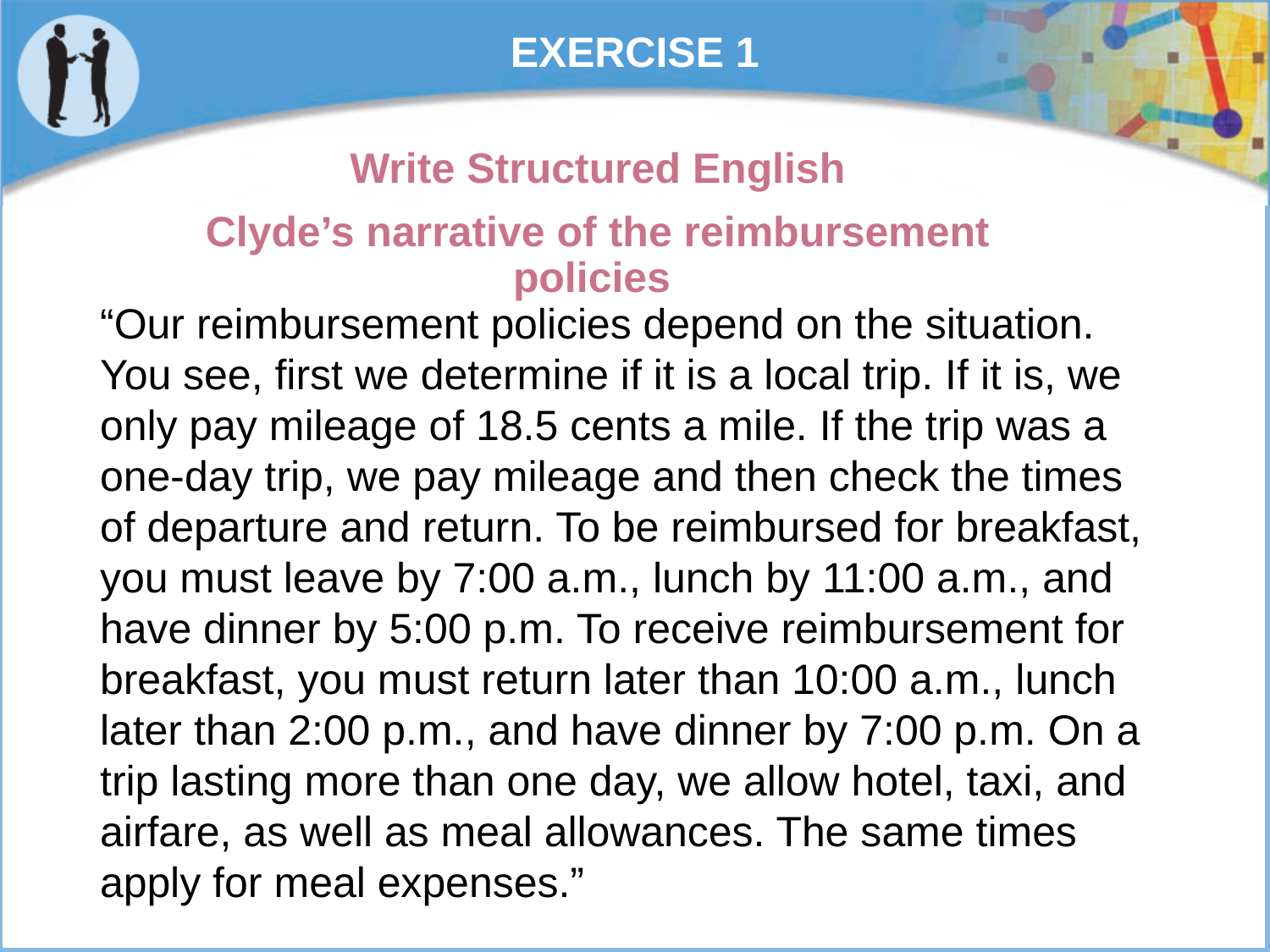

EXERCISE 1
Write Structured English
Clyde’s narrative of the reimbursement policies
“Our reimbursement policies depend on the situation. You see, first we determine if it is a local trip. If it is, we only pay mileage of 18.5 cents a mile. If the trip was a one-day trip, we pay mileage and then check the times of departure and return. To be reimbursed for breakfast, you must leave by 7:00 a.m., lunch by 11:00 a.m., and have dinner by 5:00 p.m. To receive reimbursement for breakfast, you must return later than 10:00 a.m., lunch later than 2:00 p.m., and have dinner by 7:00 p.m. On a trip lasting more than one day, we allow hotel, taxi, and airfare, as well as meal allowances. The same times apply for meal expenses.”